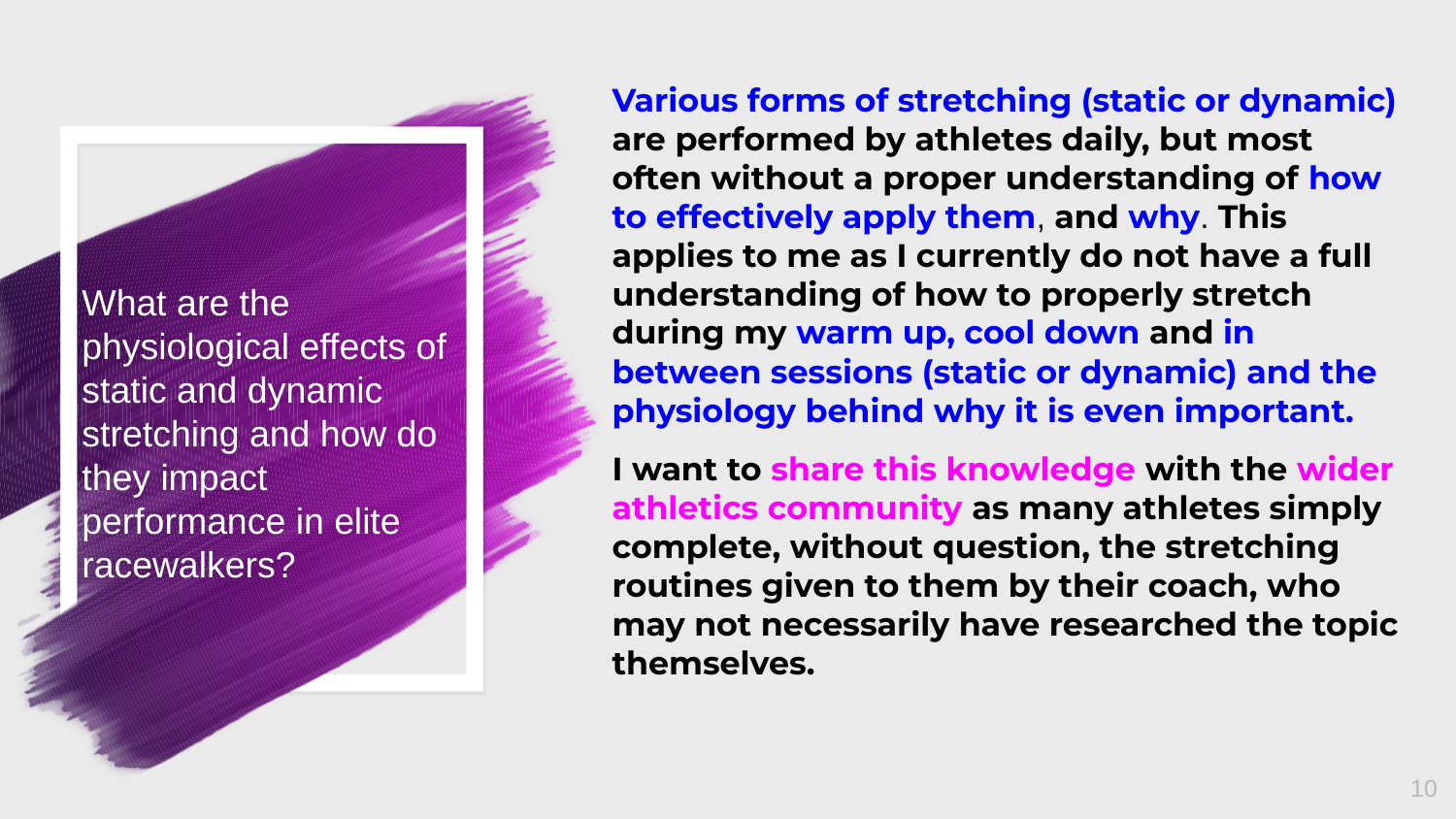

Various forms of stretching (static or dynamic) are performed by athletes daily, but most often without a proper understanding of how to effectively apply them, and why. This applies to me as I currently do not have a full understanding of how to properly stretch during my warm up, cool down and in between sessions (static or dynamic) and the physiology behind why it is even important.
I want to share this knowledge with the wider athletics community as many athletes simply complete, without question, the stretching routines given to them by their coach, who may not necessarily have researched the topic themselves.

# What are the physiological effects of
static and dynamic stretching and how do they impact
performance in elite racewalkers?

10